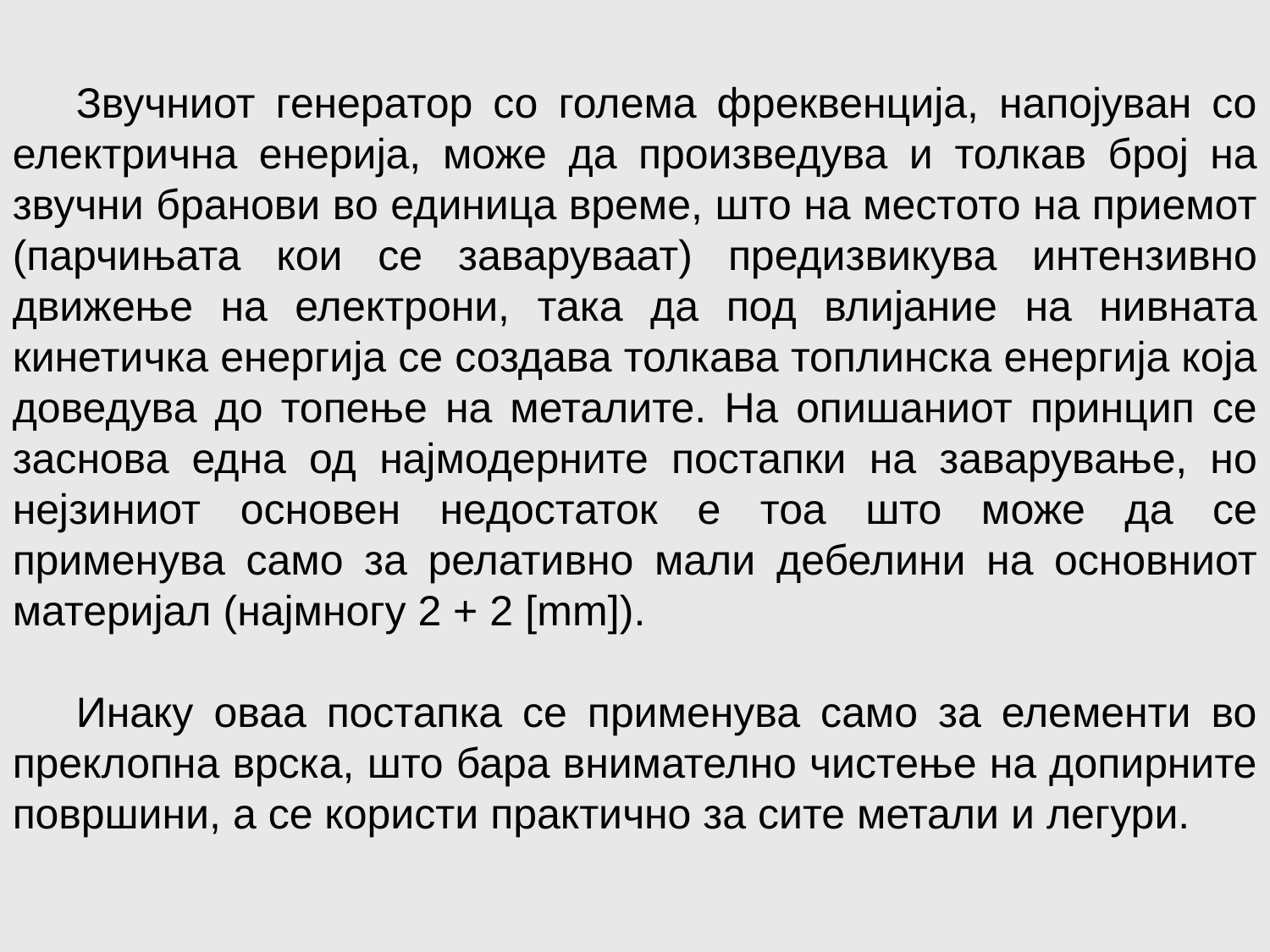

Звучниот генератор со голема фреквенција, напојуван со електрична енерија, може да произведува и толкав број на звучни бранови во единица време, што на местото на приемот (парчињата кои се заваруваат) предизвикува интензивно движење на електрони, така да под влијание на нивната кинетичка енергија се создава толкава топлинска енергија која доведува до топење на металите. На опишаниот принцип се заснова една од најмодерните постапки на заварување, но нејзиниот основен недостаток е тоа што може да се применува само за релативно мали дебелини на основниот материјал (најмногу 2 + 2 [mm]).

Инаку оваа постапка се применува само за елементи во преклопна врска, што бара внимателно чистење на допирните површини, а се користи практично за сите метали и легури.